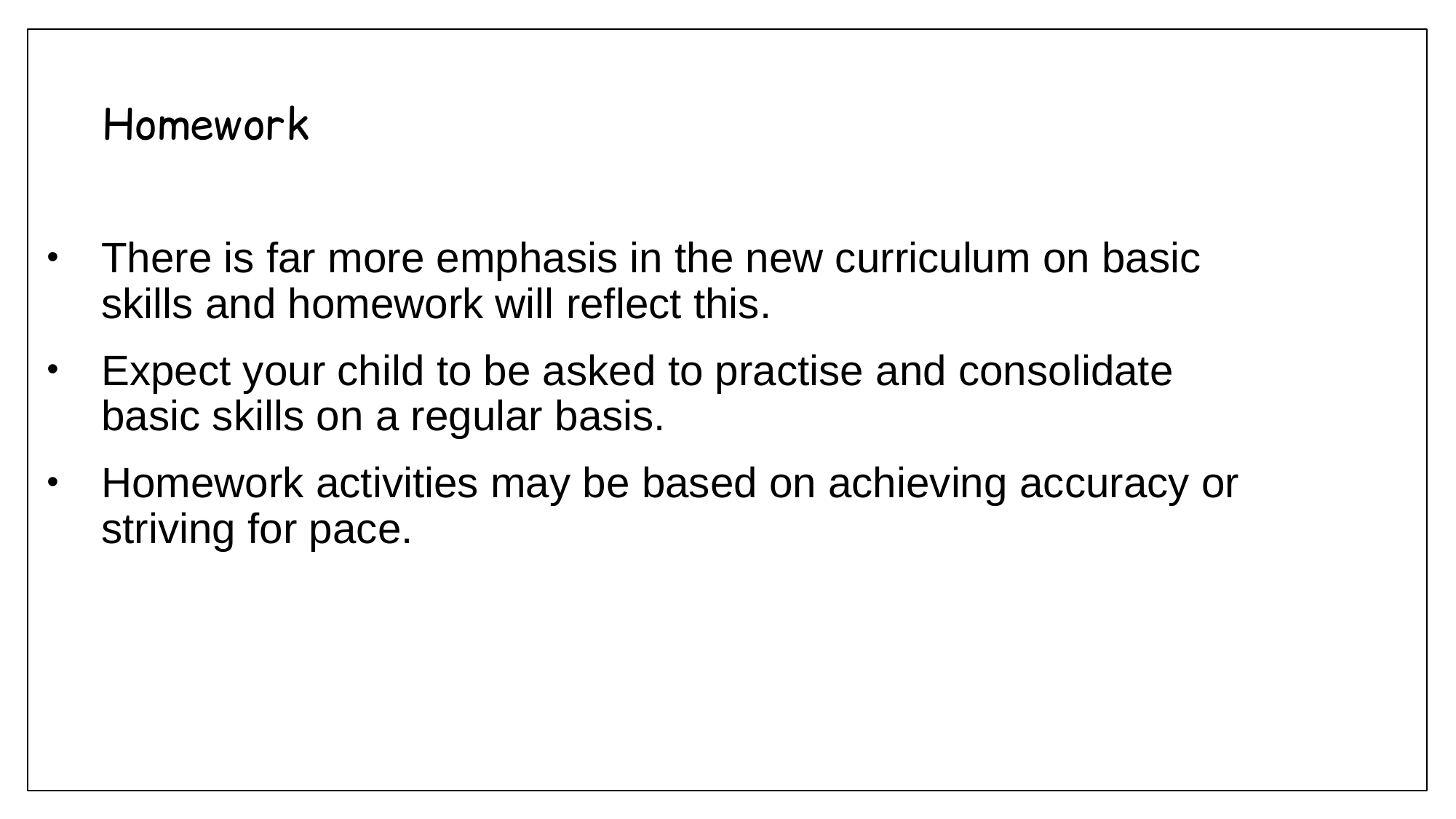

# Homework

There is far more emphasis in the new curriculum on basic skills and homework will reflect this.
Expect your child to be asked to practise and consolidate basic skills on a regular basis.
Homework activities may be based on achieving accuracy or striving for pace.